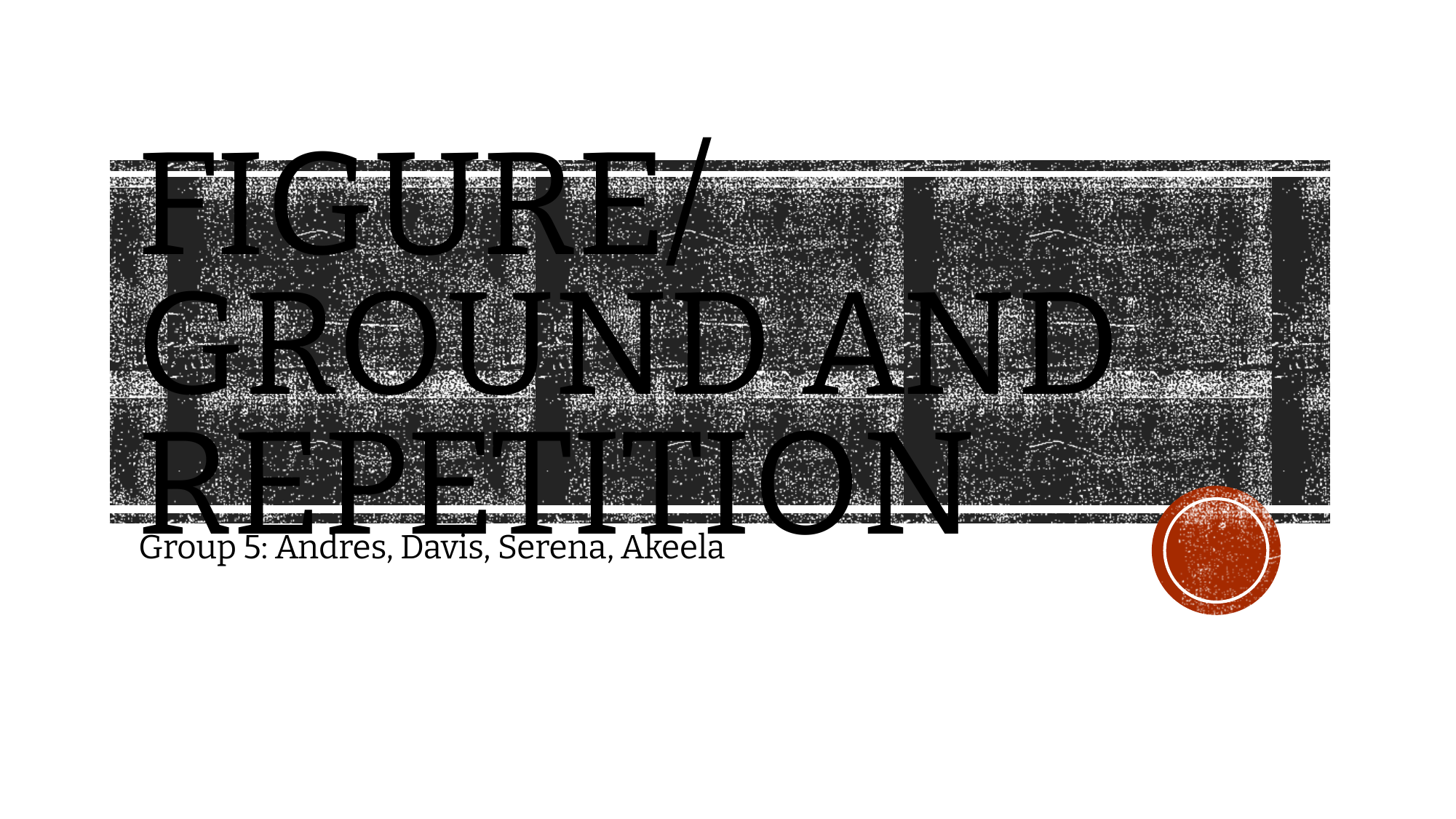

# Figure/Ground and Repetition
Group 5: Andres, Davis, Serena, Akeela